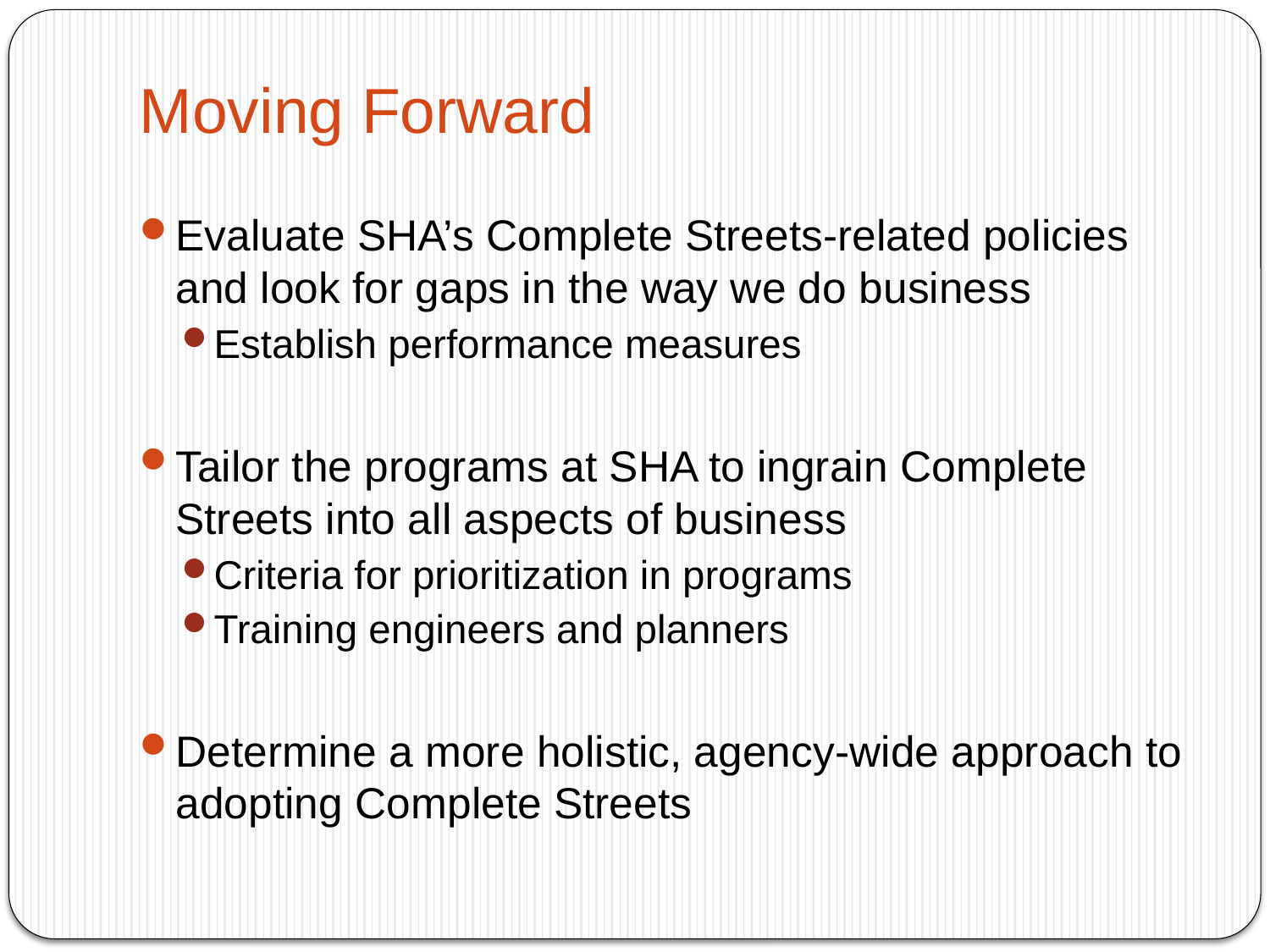

# Moving Forward
Evaluate SHA’s Complete Streets-related policies and look for gaps in the way we do business
Establish performance measures

Tailor the programs at SHA to ingrain Complete Streets into all aspects of business
Criteria for prioritization in programs
Training engineers and planners

Determine a more holistic, agency-wide approach to adopting Complete Streets